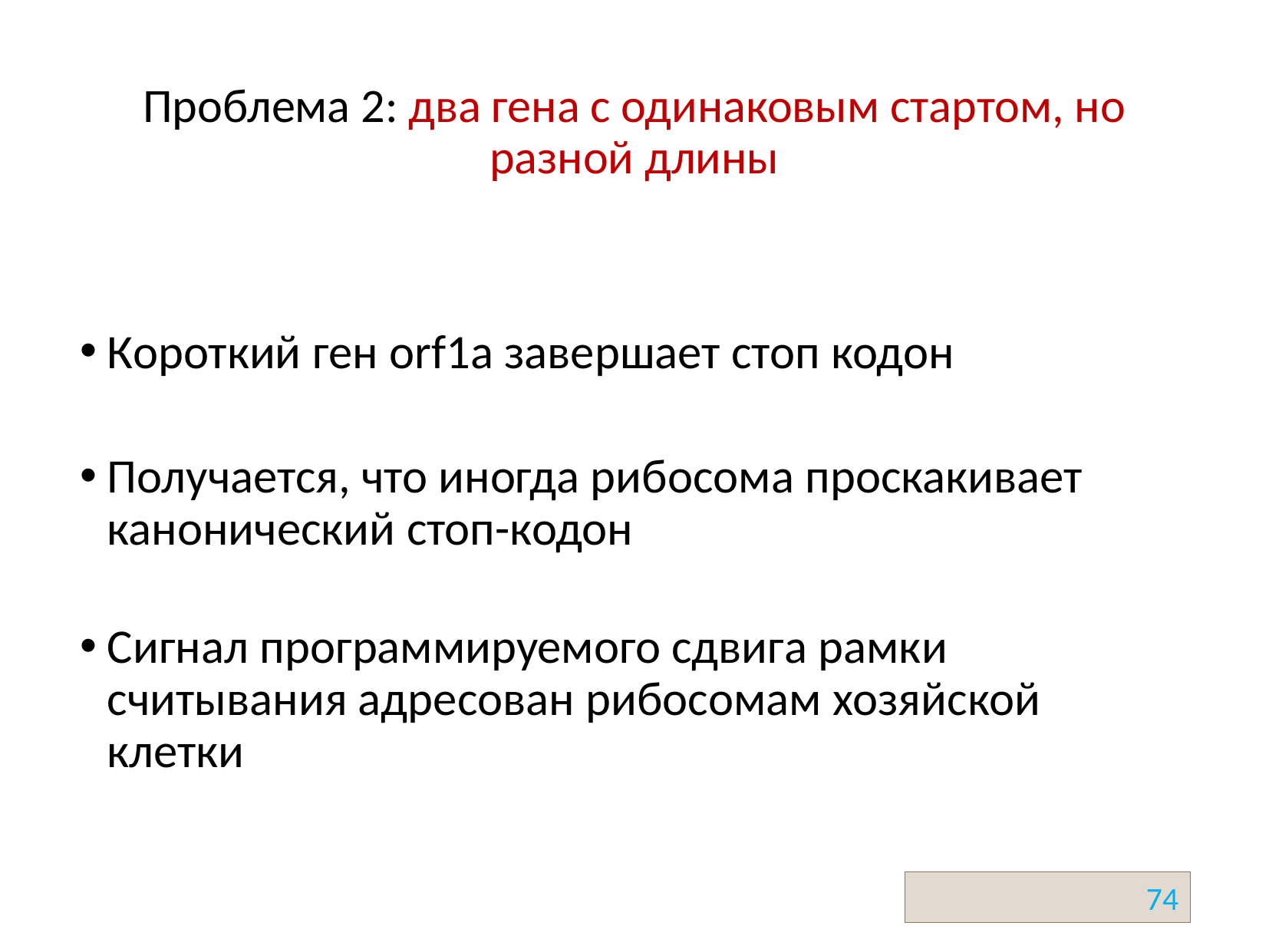

# Проблема 2: два гена с одинаковым стартом, но разной длины
Короткий ген orf1a завершает стоп кодон
Получается, что иногда рибосома проскакивает канонический стоп-кодон
Сигнал программируемого сдвига рамки считывания адресован рибосомам хозяйской клетки
74